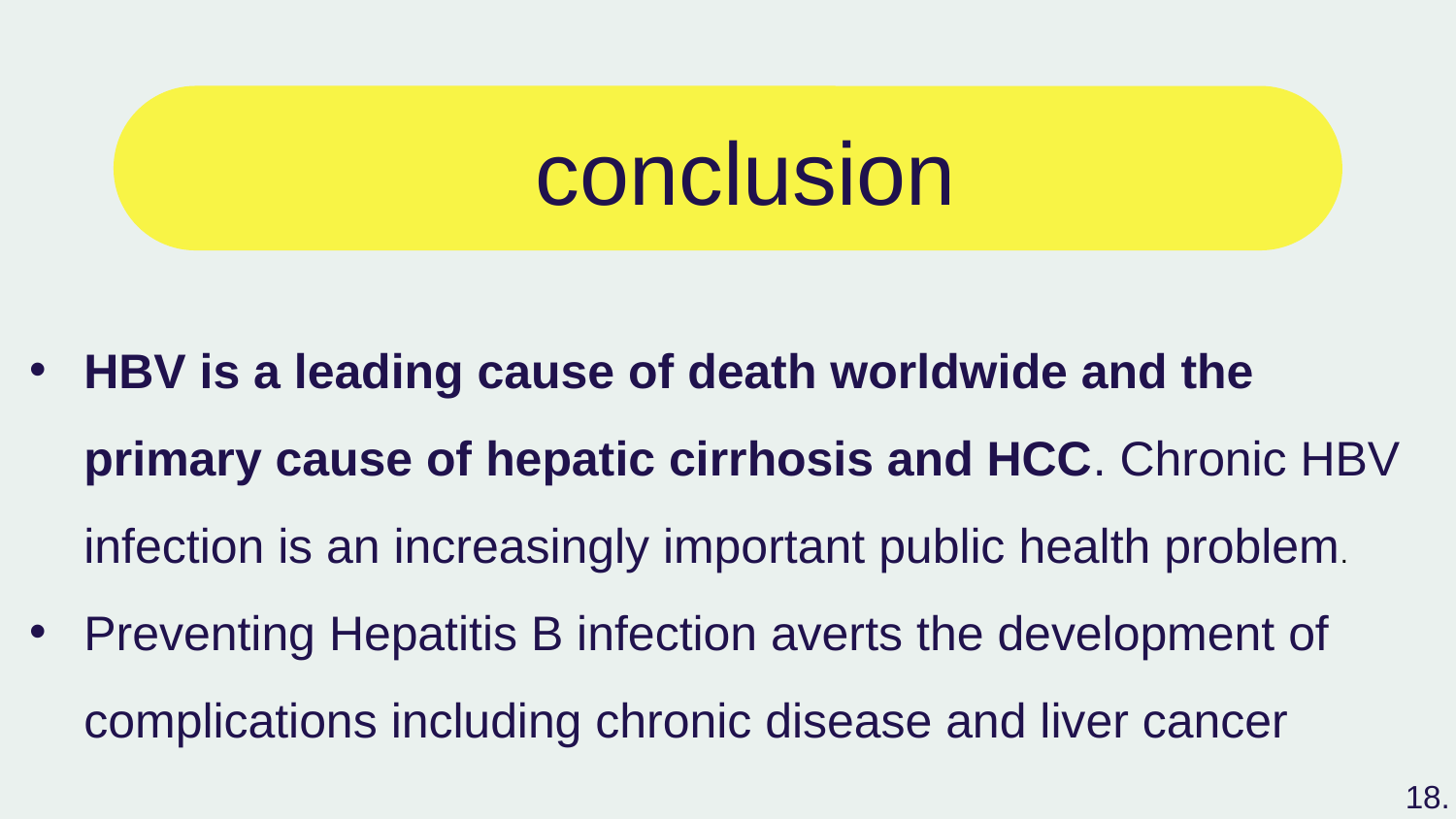

conclusion
HBV is a leading cause of death worldwide and the primary cause of hepatic cirrhosis and HCC. Chronic HBV infection is an increasingly important public health problem.
Preventing Hepatitis B infection averts the development of complications including chronic disease and liver cancer
18.